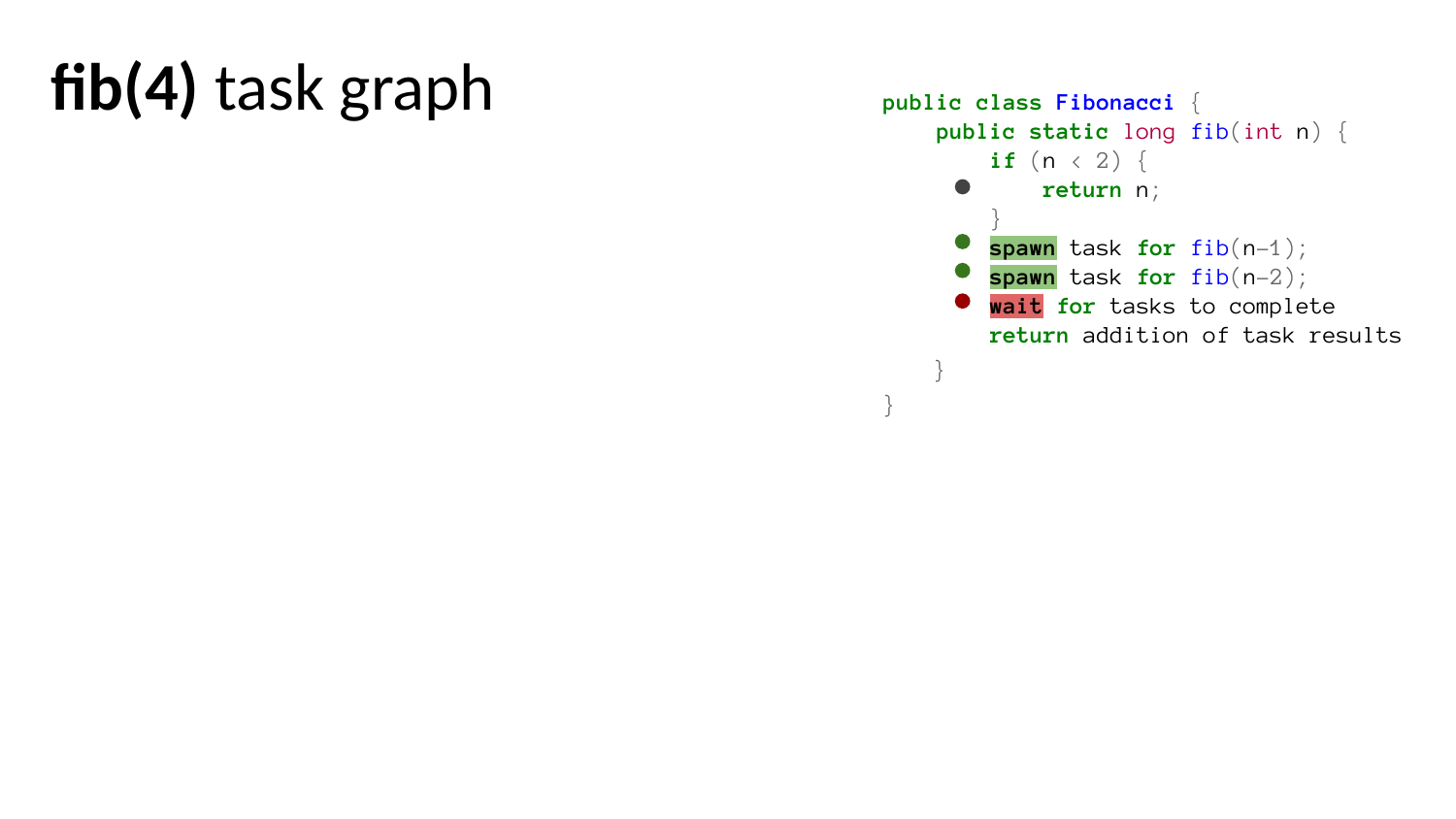

# fib(4) task graph
public class Fibonacci {
    public static long fib(int n) {
        if (n < 2) {
            return n;
        }
        spawn task for fib(n-1);
        spawn task for fib(n-2);
        wait for tasks to complete
        return addition of task results
   }
}